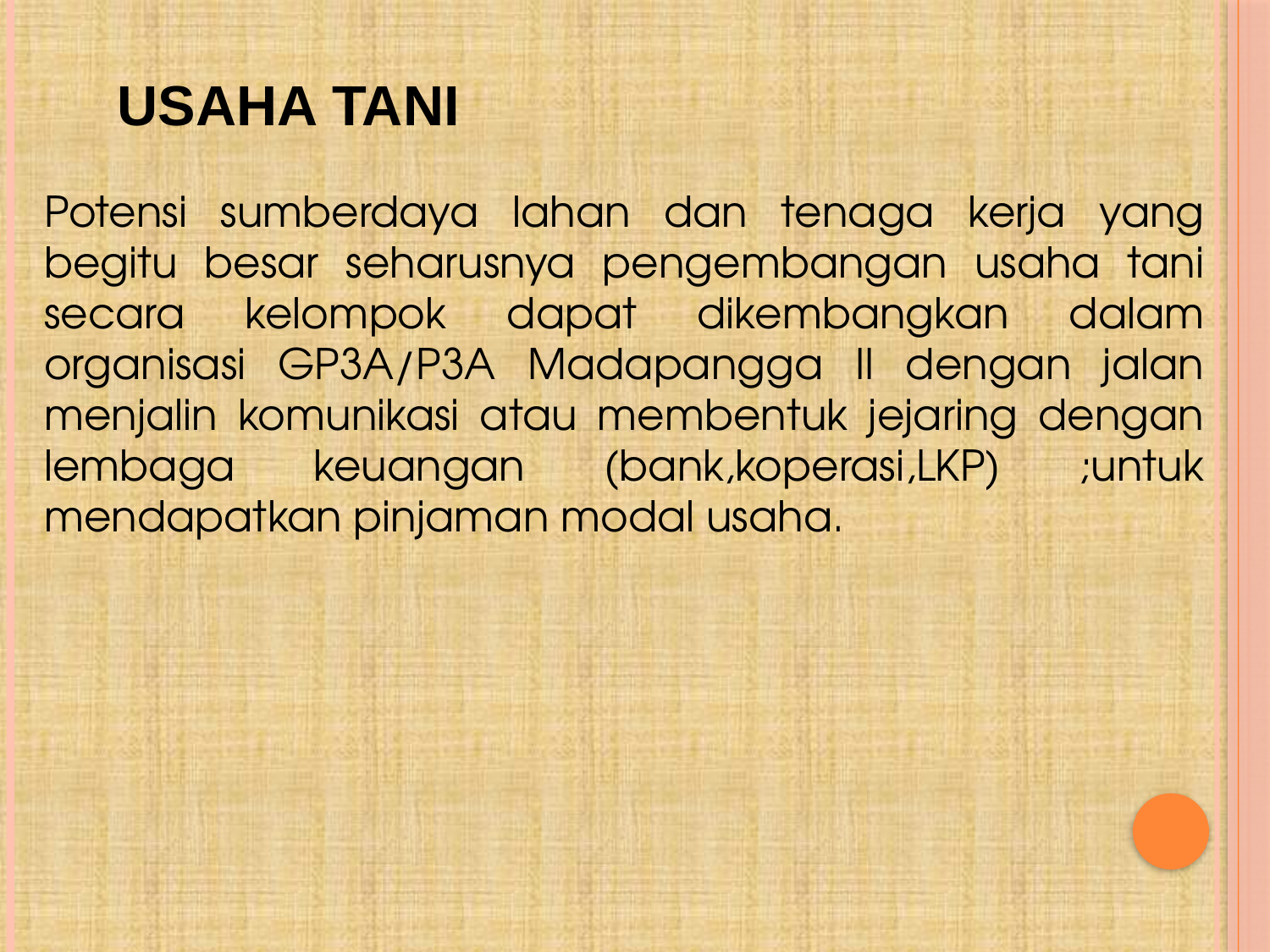

USAHA TANI
Potensi sumberdaya lahan dan tenaga kerja yang begitu besar seharusnya pengembangan usaha tani secara kelompok dapat dikembangkan dalam organisasi GP3A/P3A Madapangga II dengan jalan menjalin komunikasi atau membentuk jejaring dengan lembaga keuangan (bank,koperasi,LKP) ;untuk mendapatkan pinjaman modal usaha.